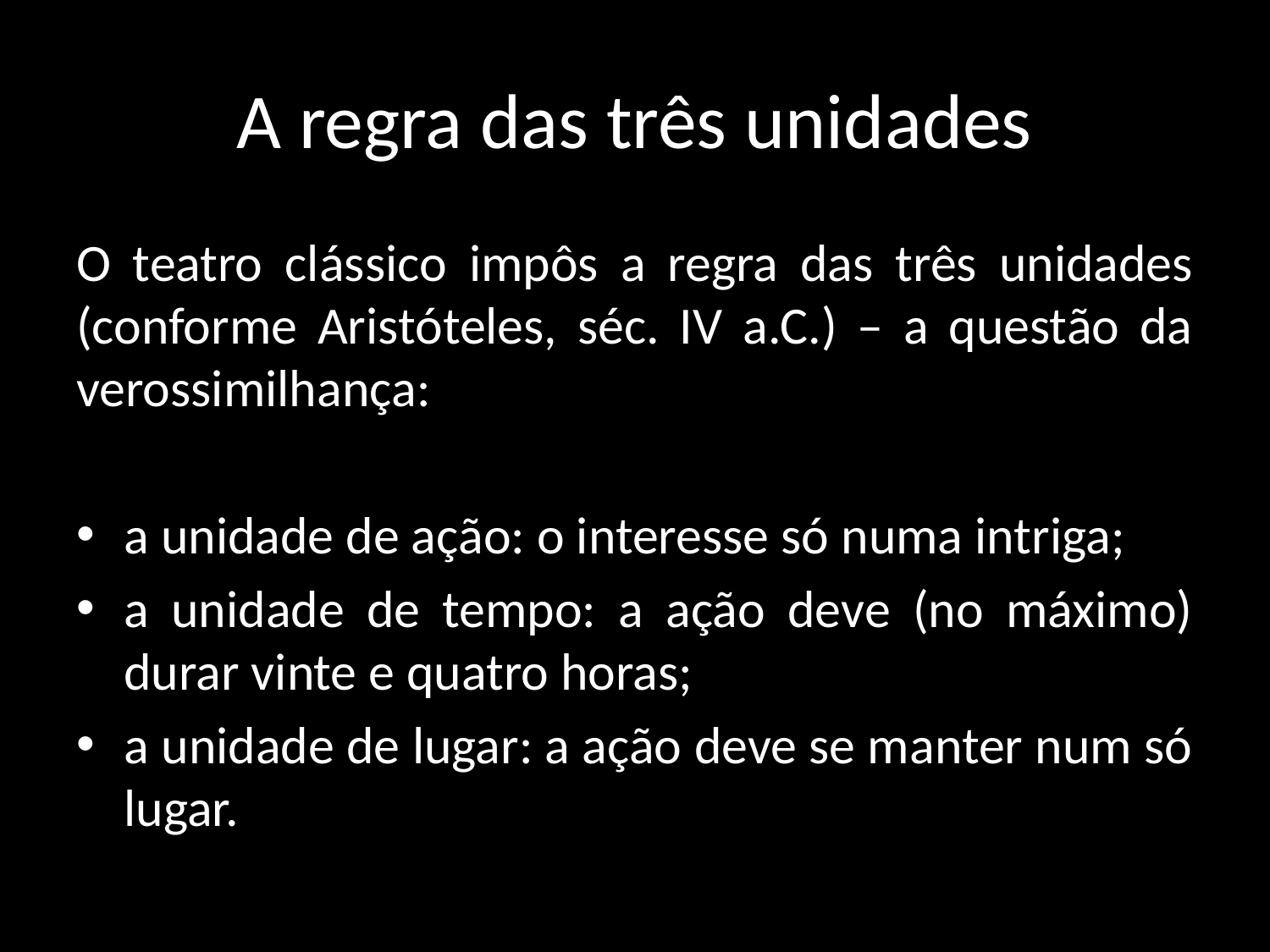

# A regra das três unidades
O teatro clássico impôs a regra das três unidades (conforme Aristóteles, séc. IV a.C.) – a questão da verossimilhança:

a unidade de ação: o interesse só numa intriga;
a unidade de tempo: a ação deve (no máximo) durar vinte e quatro horas;
a unidade de lugar: a ação deve se manter num só lugar.